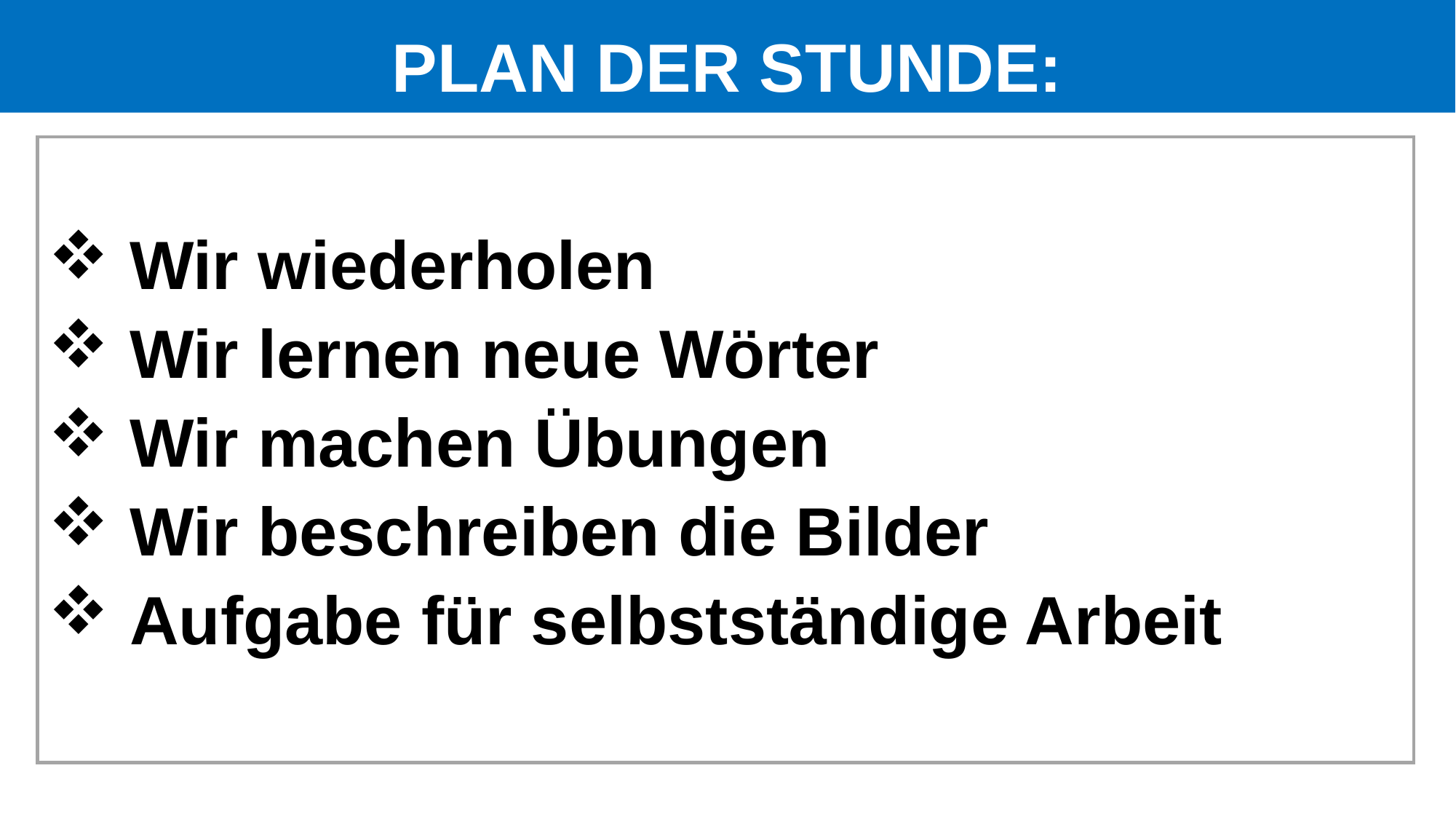

# PLAN DER STUNDE:

 Wir wiederholen
 Wir lernen neue Wörter
 Wir machen Übungen
 Wir beschreiben die Bilder
 Aufgabe für selbstständige Arbeit